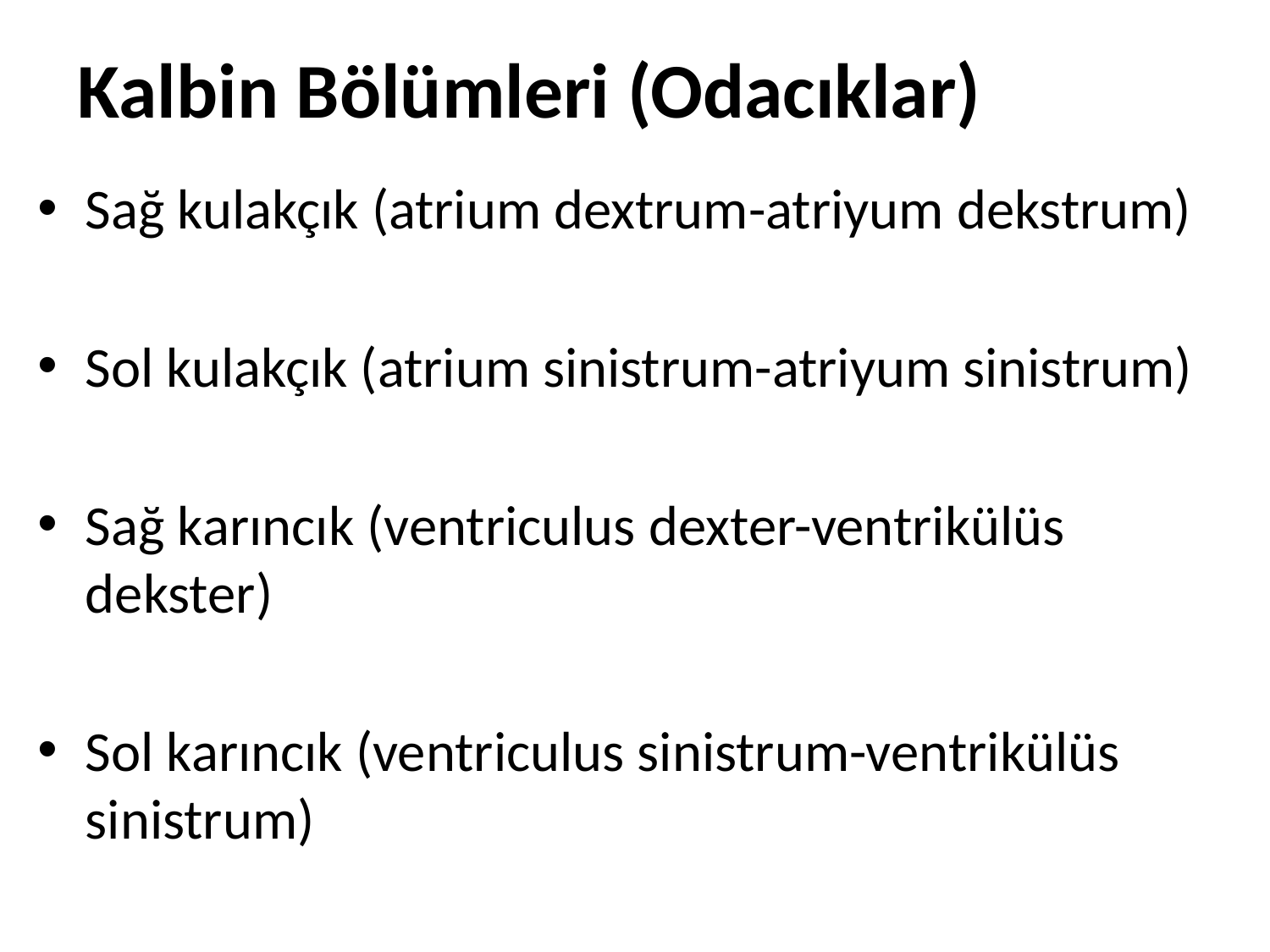

# Kalbin Bölümleri (Odacıklar)
Sağ kulakçık (atrium dextrum-atriyum dekstrum)

Sol kulakçık (atrium sinistrum-atriyum sinistrum)

Sağ karıncık (ventriculus dexter-ventrikülüs dekster)

Sol karıncık (ventriculus sinistrum-ventrikülüs sinistrum)